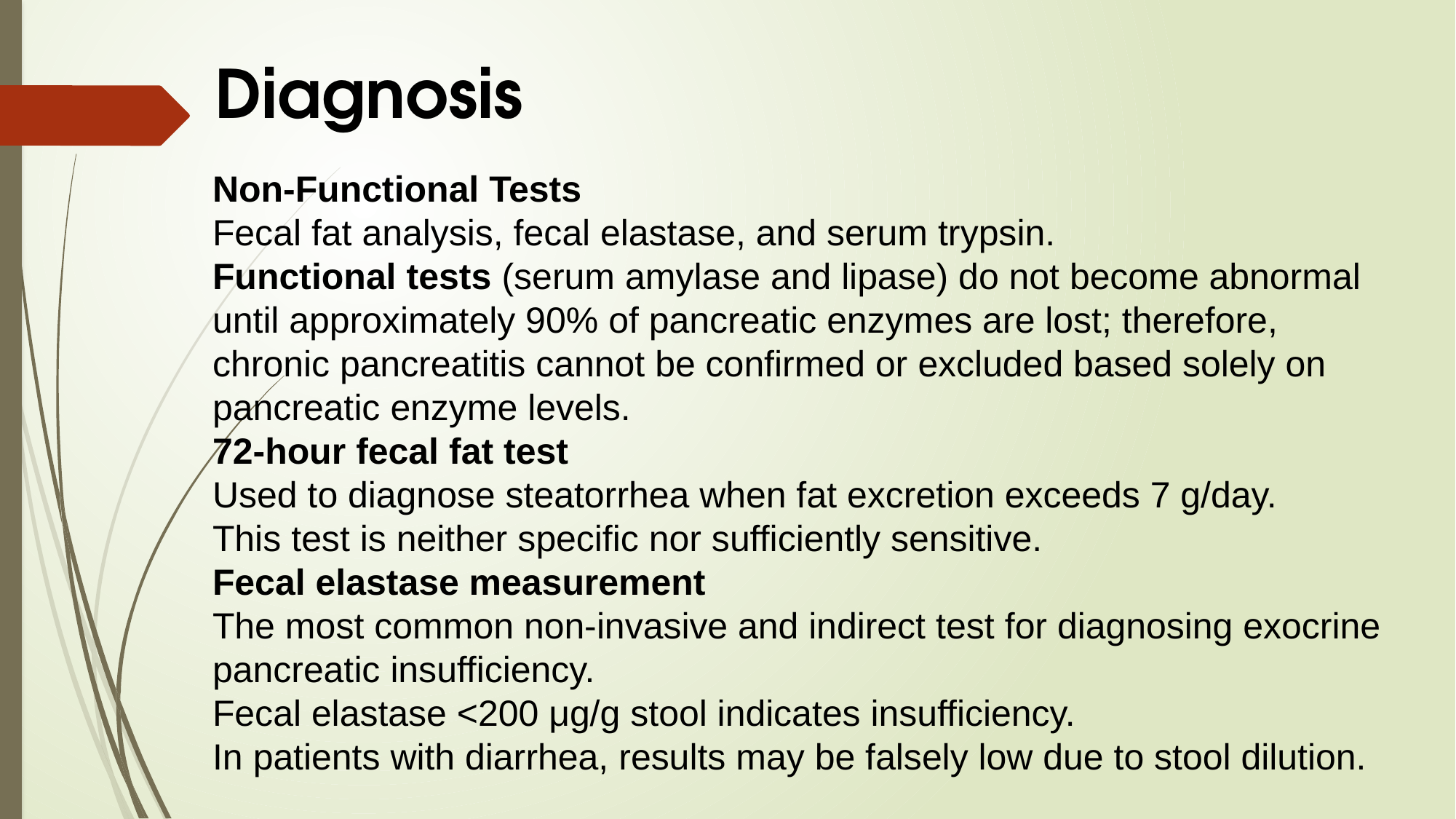

# Diagnosis
Non-Functional Tests
Fecal fat analysis, fecal elastase, and serum trypsin.
Functional tests (serum amylase and lipase) do not become abnormal until approximately 90% of pancreatic enzymes are lost; therefore, chronic pancreatitis cannot be confirmed or excluded based solely on pancreatic enzyme levels.
72-hour fecal fat test
Used to diagnose steatorrhea when fat excretion exceeds 7 g/day.
This test is neither specific nor sufficiently sensitive.
Fecal elastase measurement
The most common non-invasive and indirect test for diagnosing exocrine pancreatic insufficiency.
Fecal elastase <200 μg/g stool indicates insufficiency.
In patients with diarrhea, results may be falsely low due to stool dilution.